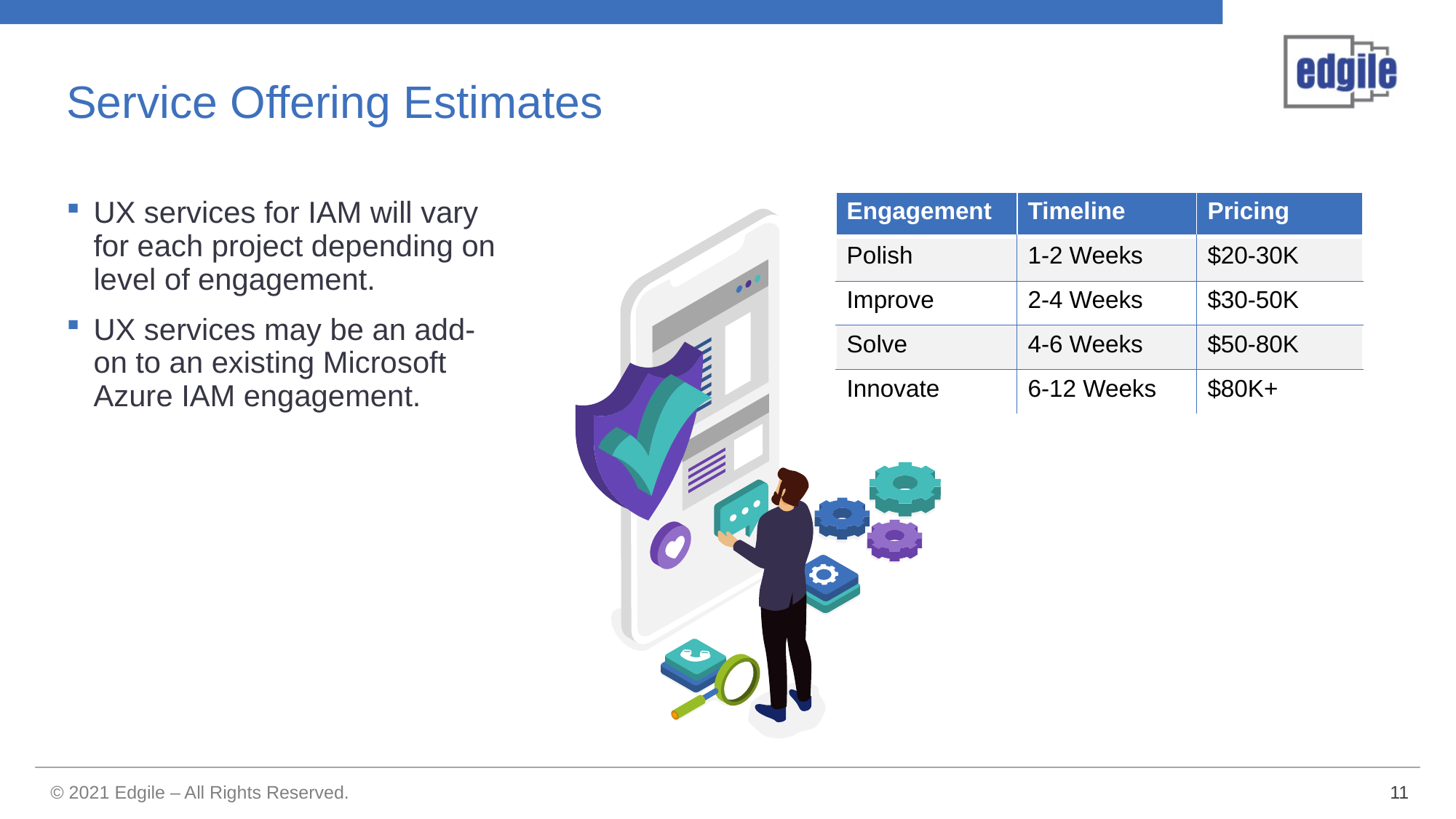

# Service Offering Estimates
UX services for IAM will vary for each project depending on level of engagement.
UX services may be an add-on to an existing Microsoft Azure IAM engagement.

| Engagement | Timeline | Pricing |
| --- | --- | --- |
| Polish | 1-2 Weeks | $20-30K |
| Improve | 2-4 Weeks | $30-50K |
| Solve | 4-6 Weeks | $50-80K |
| Innovate | 6-12 Weeks | $80K+ |

11